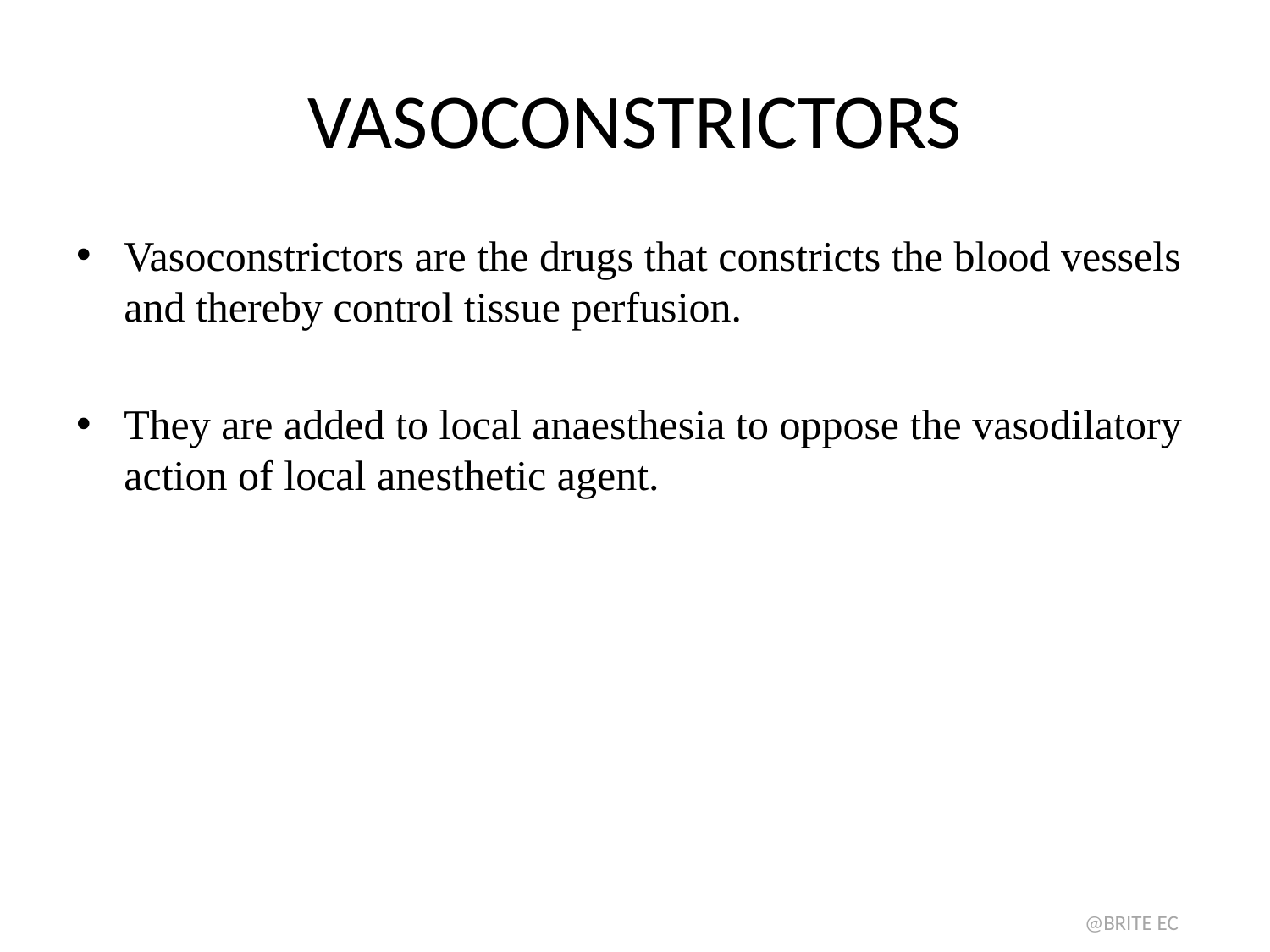

# VASOCONSTRICTORS
Vasoconstrictors are the drugs that constricts the blood vessels and thereby control tissue perfusion.

They are added to local anaesthesia to oppose the vasodilatory action of local anesthetic agent.